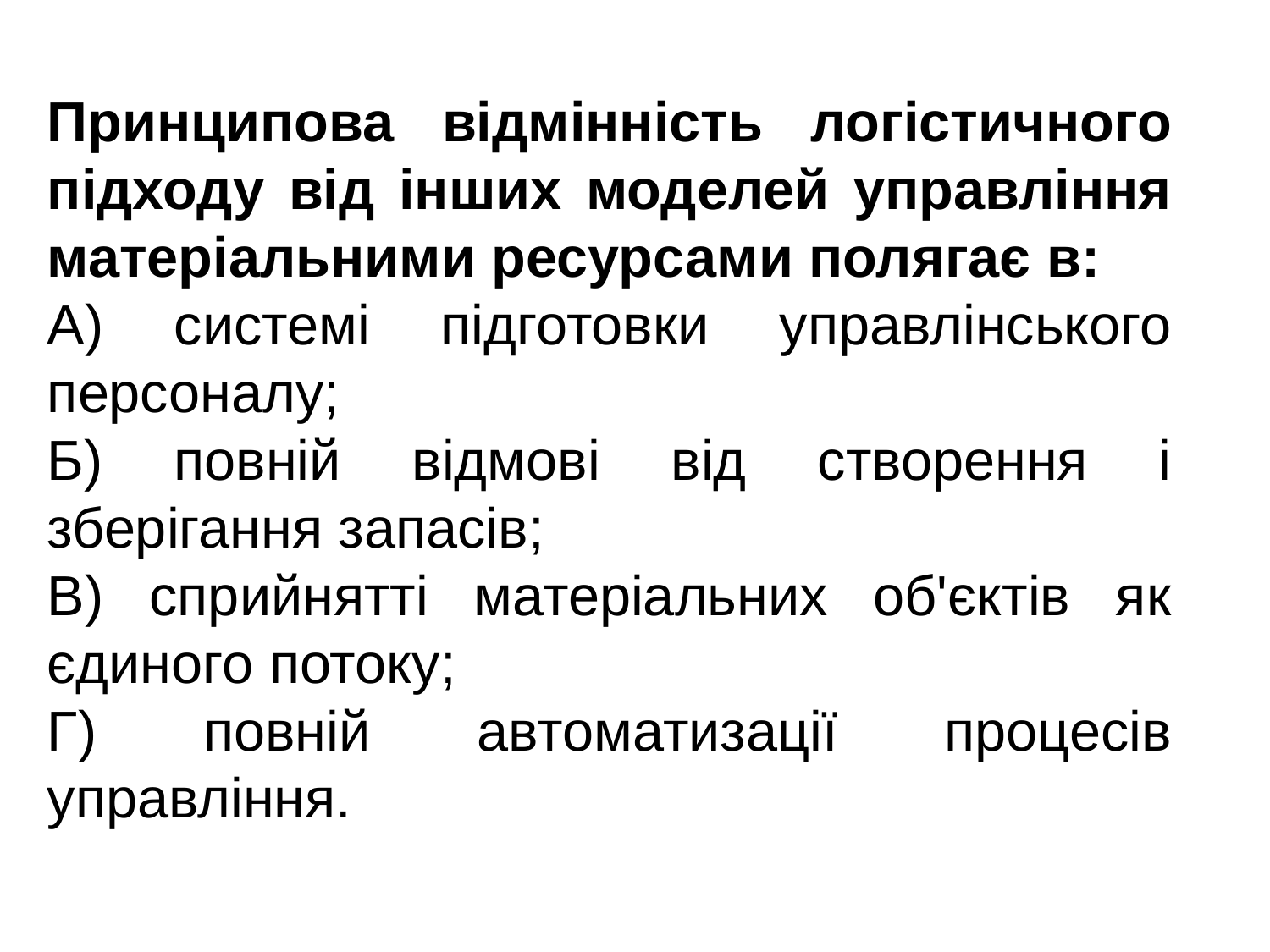

Принципова відмінність логістичного підходу від інших моделей управління матеріальними ресурсами полягає в:
А) системі підготовки управлінського персоналу;
Б) повній відмові від створення і зберігання запасів;
В) сприйнятті матеріальних об'єктів як єдиного потоку;
Г) повній автоматизації процесів управління.